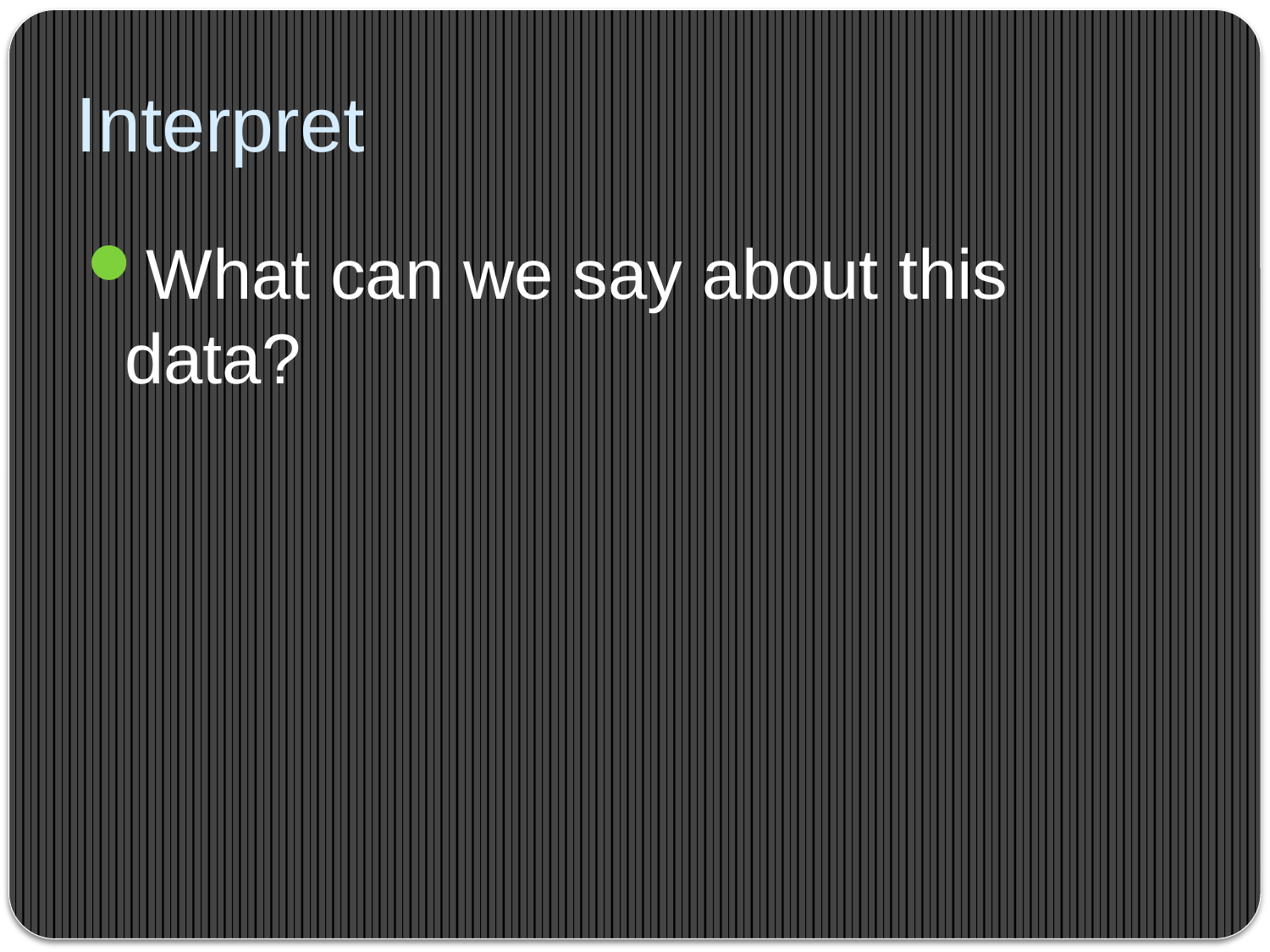

# Interpret
What can we say about this data?